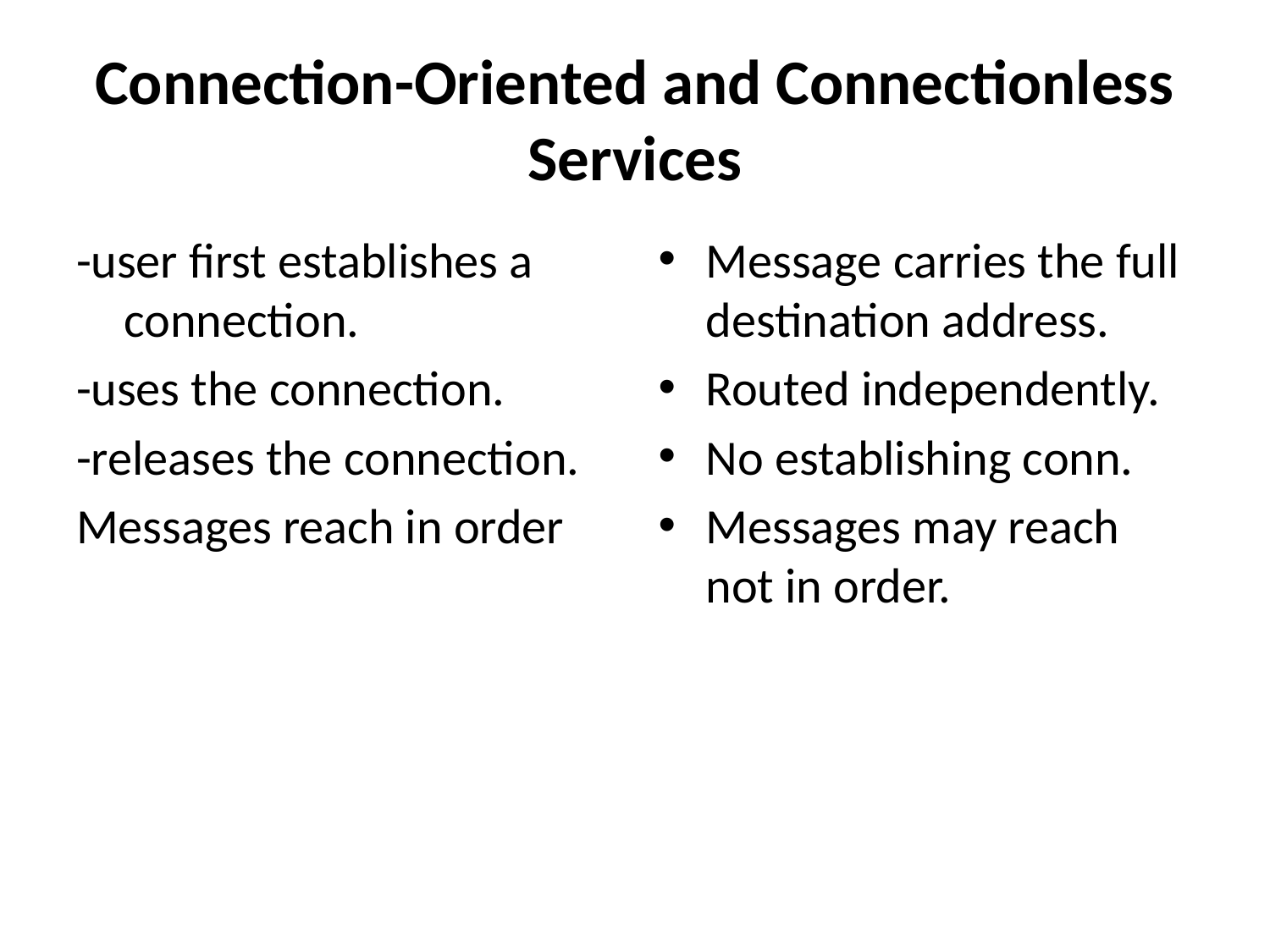

# Connection-Oriented and Connectionless Services
-user first establishes a connection.
-uses the connection.
-releases the connection.
Messages reach in order

Message carries the full destination address.
Routed independently.
No establishing conn.
Messages may reach not in order.